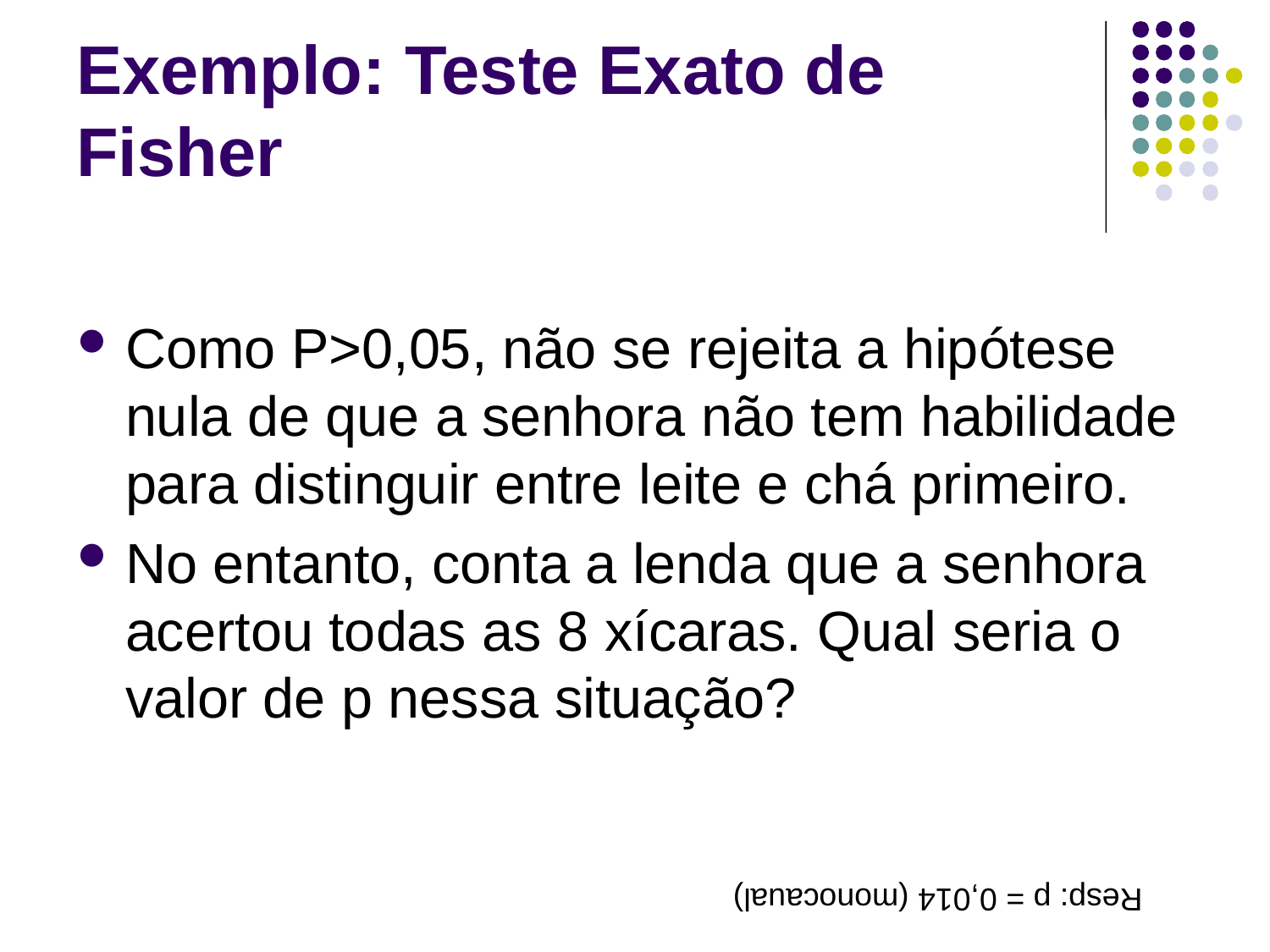

# Exemplo: Teste Exato de Fisher
Como P>0,05, não se rejeita a hipótese nula de que a senhora não tem habilidade para distinguir entre leite e chá primeiro.
No entanto, conta a lenda que a senhora acertou todas as 8 xícaras. Qual seria o valor de p nessa situação?
Resp: p = 0,014 (monocaual)